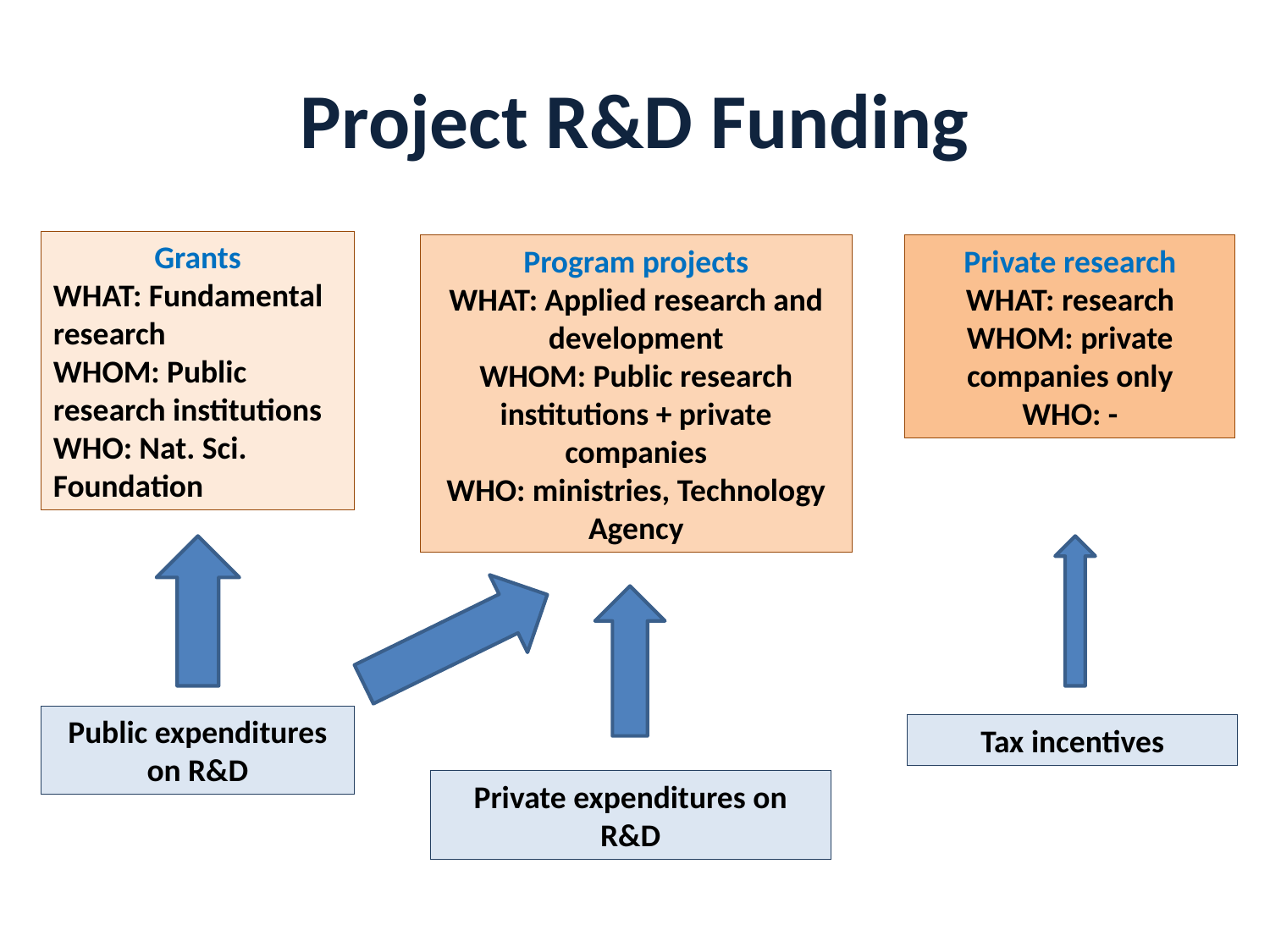

# Project R&D Funding
Grants
WHAT: Fundamental research
WHOM: Public research institutions
WHO: Nat. Sci. Foundation
Private research
WHAT: research
WHOM: private companies only
WHO: -
Program projects
WHAT: Applied research and development
WHOM: Public research institutions + private companies
WHO: ministries, Technology Agency

Public expenditures on R&D
Tax incentives
Private expenditures on R&D